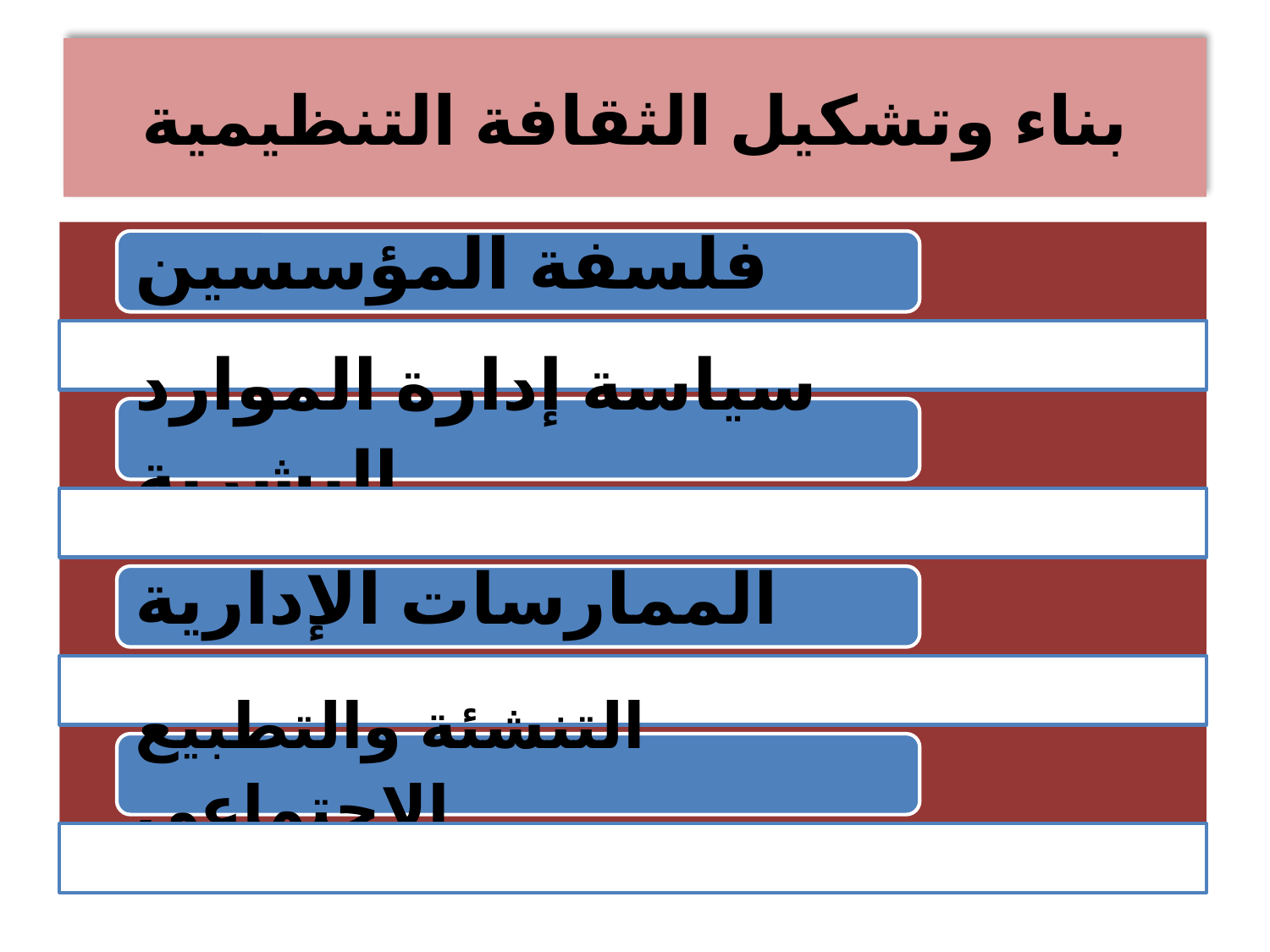

# بناء وتشكيل الثقافة التنظيمية
فلسفة المؤسسين
سياسة إدارة الموارد البشرية